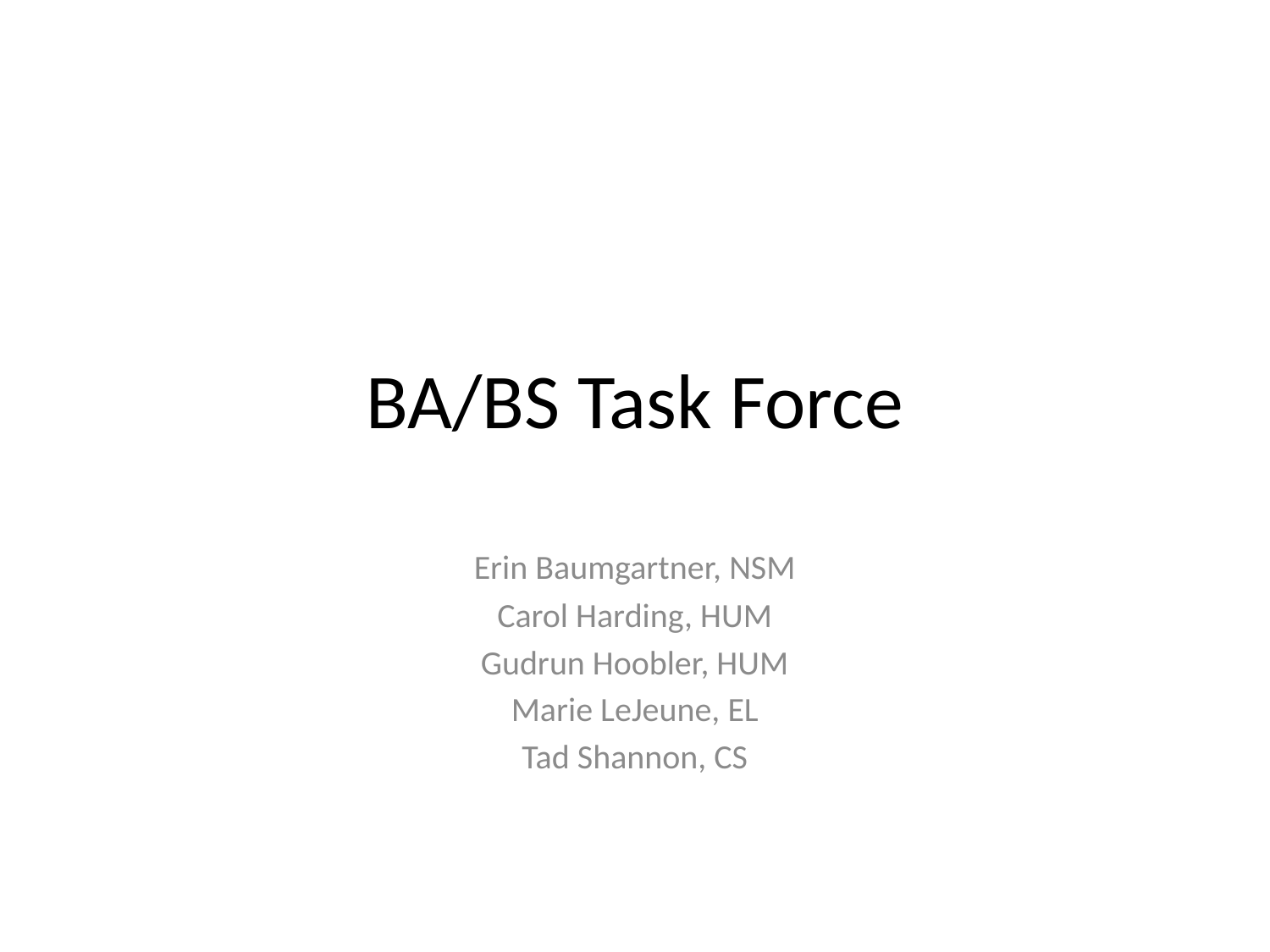

# BA/BS Task Force
Erin Baumgartner, NSM
Carol Harding, HUM
Gudrun Hoobler, HUM
Marie LeJeune, EL
Tad Shannon, CS